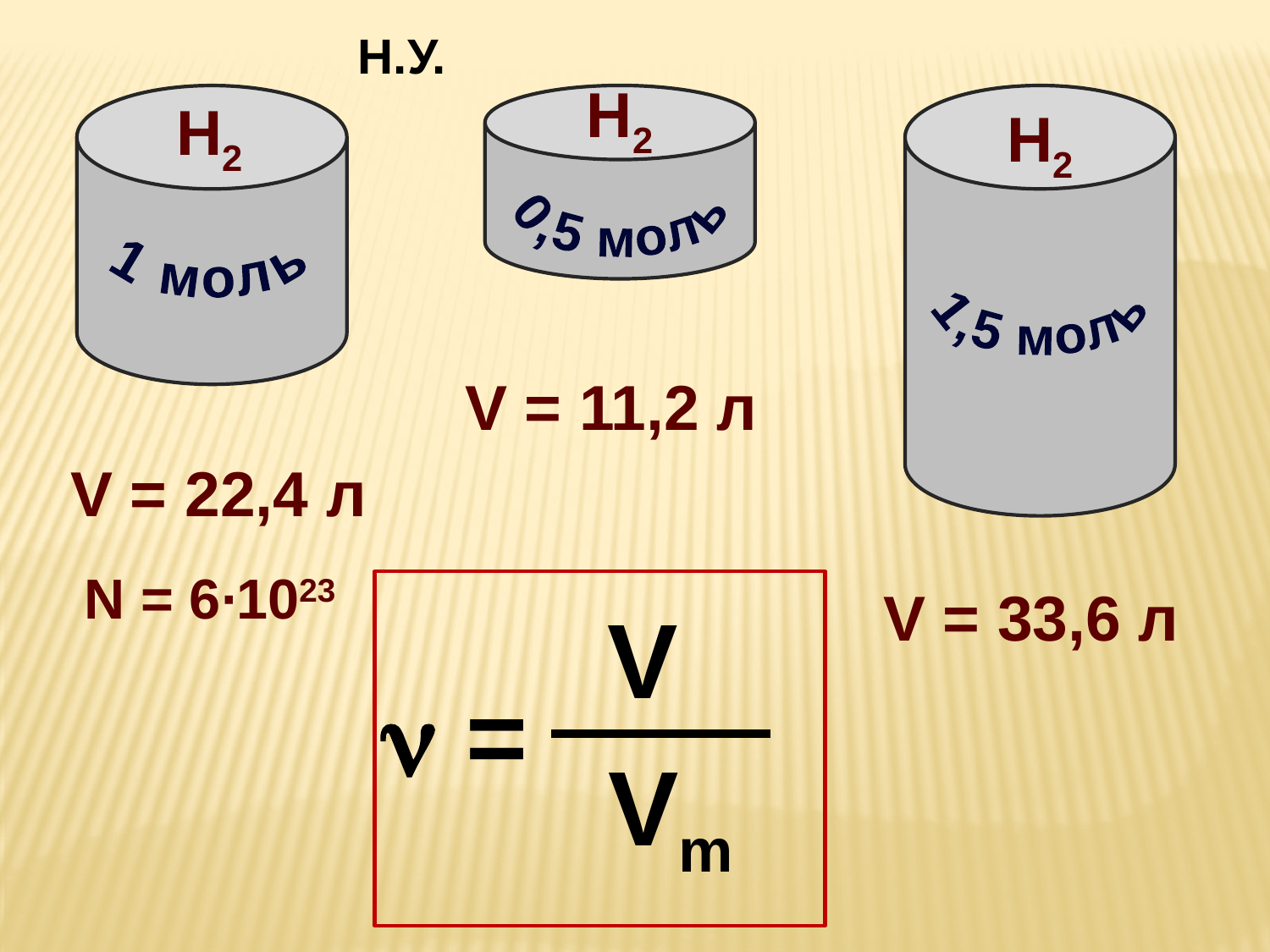

Н.У.
Н2

Н2
Н2
0,5 моль
1 моль
1,5 моль
V = 11,2 л
V = 22,4 л
N = 6∙1023

V = 33,6 л
V
ν =
Vm